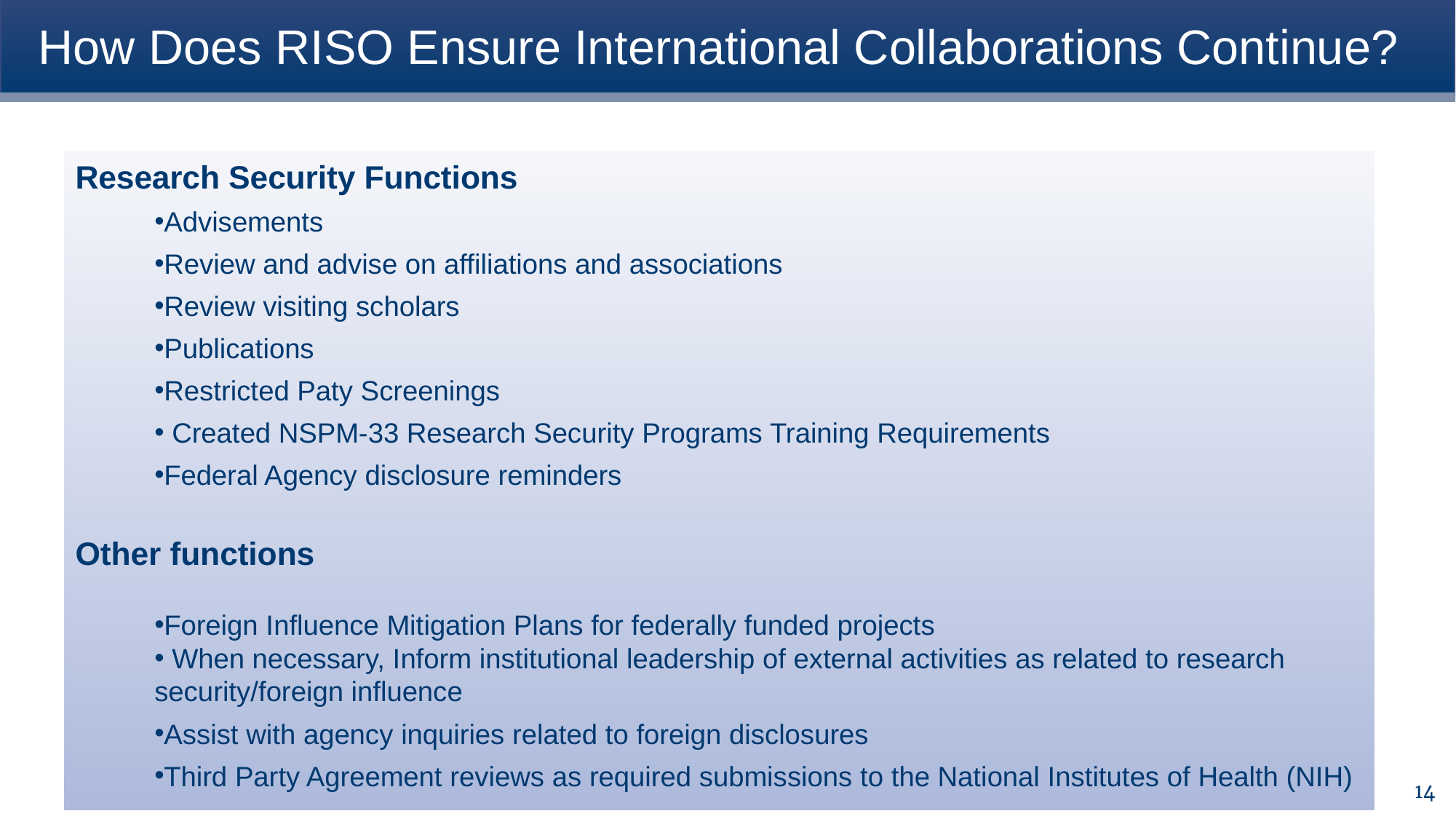

# How Does RISO Ensure International Collaborations Continue?
Research Security Functions
Advisements
Review and advise on affiliations and associations
Review visiting scholars
Publications
Restricted Paty Screenings
 Created NSPM-33 Research Security Programs Training Requirements
Federal Agency disclosure reminders

Other functions
Foreign Influence Mitigation Plans for federally funded projects
 When necessary, Inform institutional leadership of external activities as related to research security/foreign influence
Assist with agency inquiries related to foreign disclosures
Third Party Agreement reviews as required submissions to the National Institutes of Health (NIH)